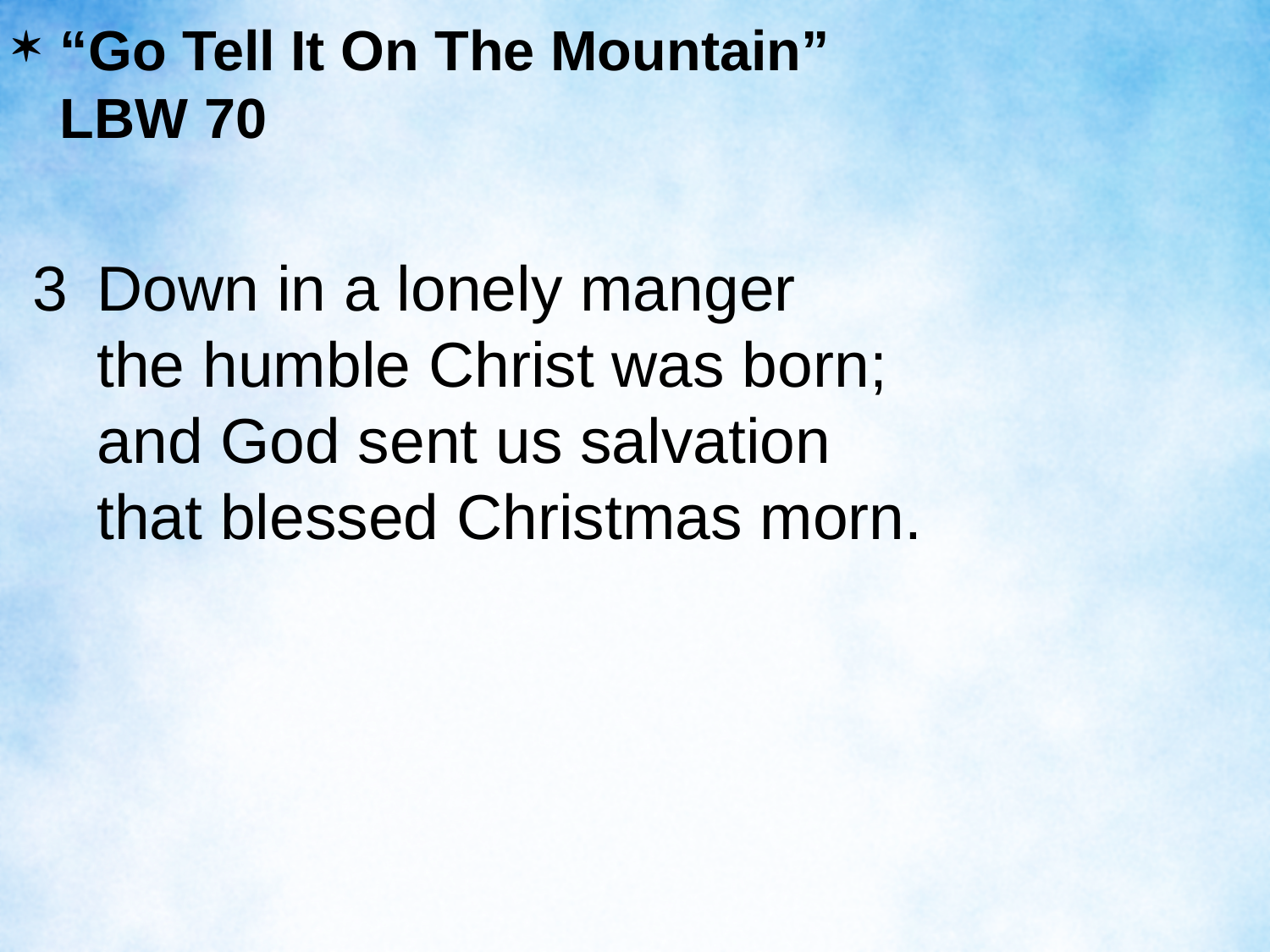

“Go Tell It On The Mountain”	            LBW 70
3	Down in a lonely manger
	the humble Christ was born;
	and God sent us salvation
	that blessed Christmas morn.